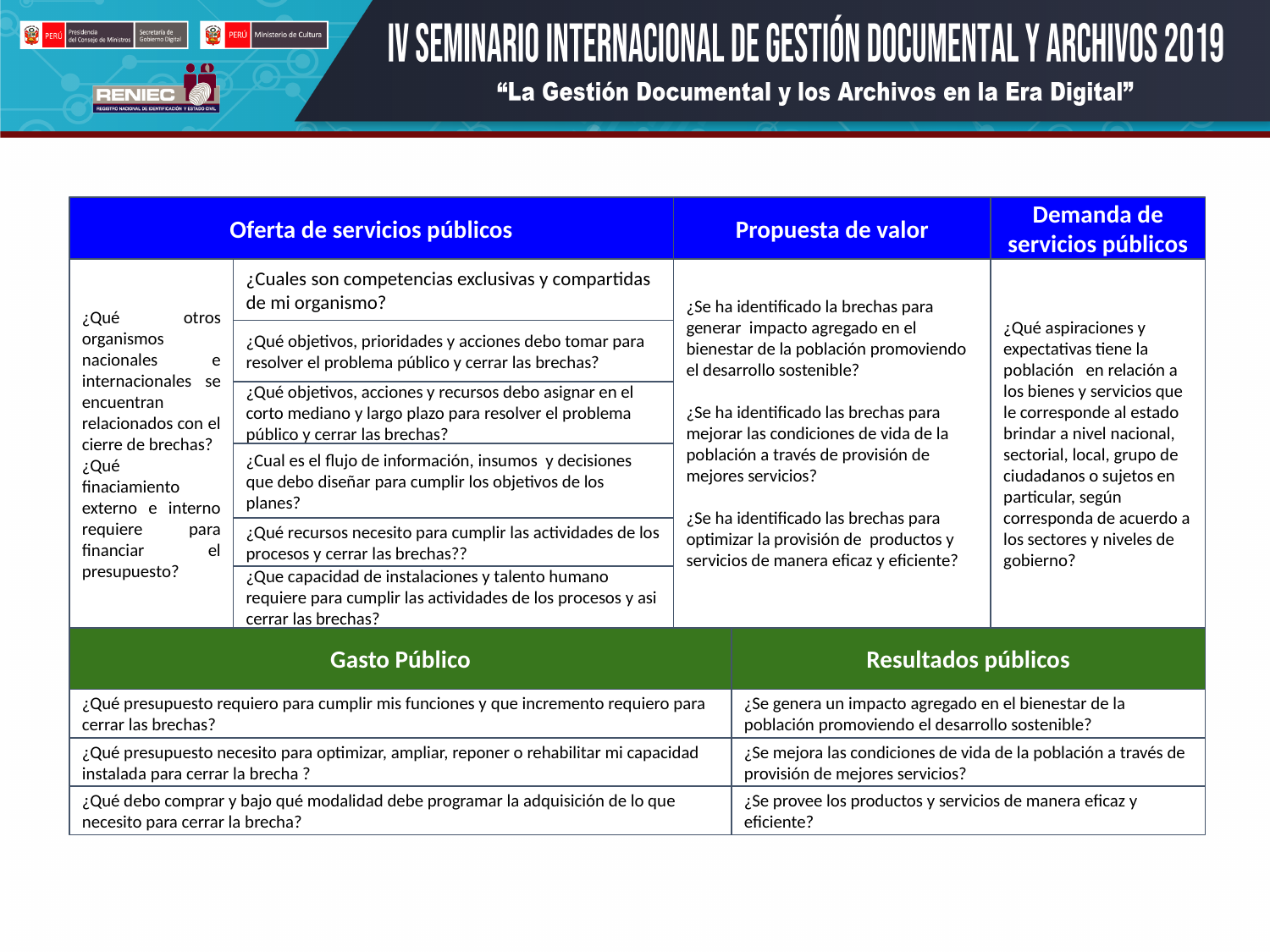

Oferta de servicios públicos
Propuesta de valor
Demanda de servicios públicos
¿Qué otros organismos nacionales e internacionales se encuentran relacionados con el cierre de brechas?
¿Qué finaciamiento externo e interno requiere para financiar el presupuesto?
¿Cuales son competencias exclusivas y compartidas de mi organismo?
¿Se ha identificado la brechas para generar  impacto agregado en el bienestar de la población promoviendo el desarrollo sostenible?

¿Se ha identificado las brechas para mejorar las condiciones de vida de la población a través de provisión de mejores servicios?

¿Se ha identificado las brechas para optimizar la provisión de  productos y servicios de manera eficaz y eficiente?

¿Qué aspiraciones y expectativas tiene la población   en relación a los bienes y servicios que le corresponde al estado brindar a nivel nacional, sectorial, local, grupo de ciudadanos o sujetos en particular, según corresponda de acuerdo a los sectores y niveles de gobierno?
¿Qué objetivos, prioridades y acciones debo tomar para resolver el problema público y cerrar las brechas?
¿Qué objetivos, acciones y recursos debo asignar en el corto mediano y largo plazo para resolver el problema público y cerrar las brechas?
¿Cual es el flujo de información, insumos  y decisiones que debo diseñar para cumplir los objetivos de los planes?
¿Qué recursos necesito para cumplir las actividades de los procesos y cerrar las brechas??
¿Que capacidad de instalaciones y talento humano requiere para cumplir las actividades de los procesos y asi cerrar las brechas?
Gasto Público
Resultados públicos
¿Qué presupuesto requiero para cumplir mis funciones y que incremento requiero para cerrar las brechas?
¿Se genera un impacto agregado en el bienestar de la población promoviendo el desarrollo sostenible?
¿Qué presupuesto necesito para optimizar, ampliar, reponer o rehabilitar mi capacidad instalada para cerrar la brecha ?
¿Se mejora las condiciones de vida de la población a través de provisión de mejores servicios?
¿Qué debo comprar y bajo qué modalidad debe programar la adquisición de lo que necesito para cerrar la brecha?

¿Se provee los productos y servicios de manera eficaz y eficiente?